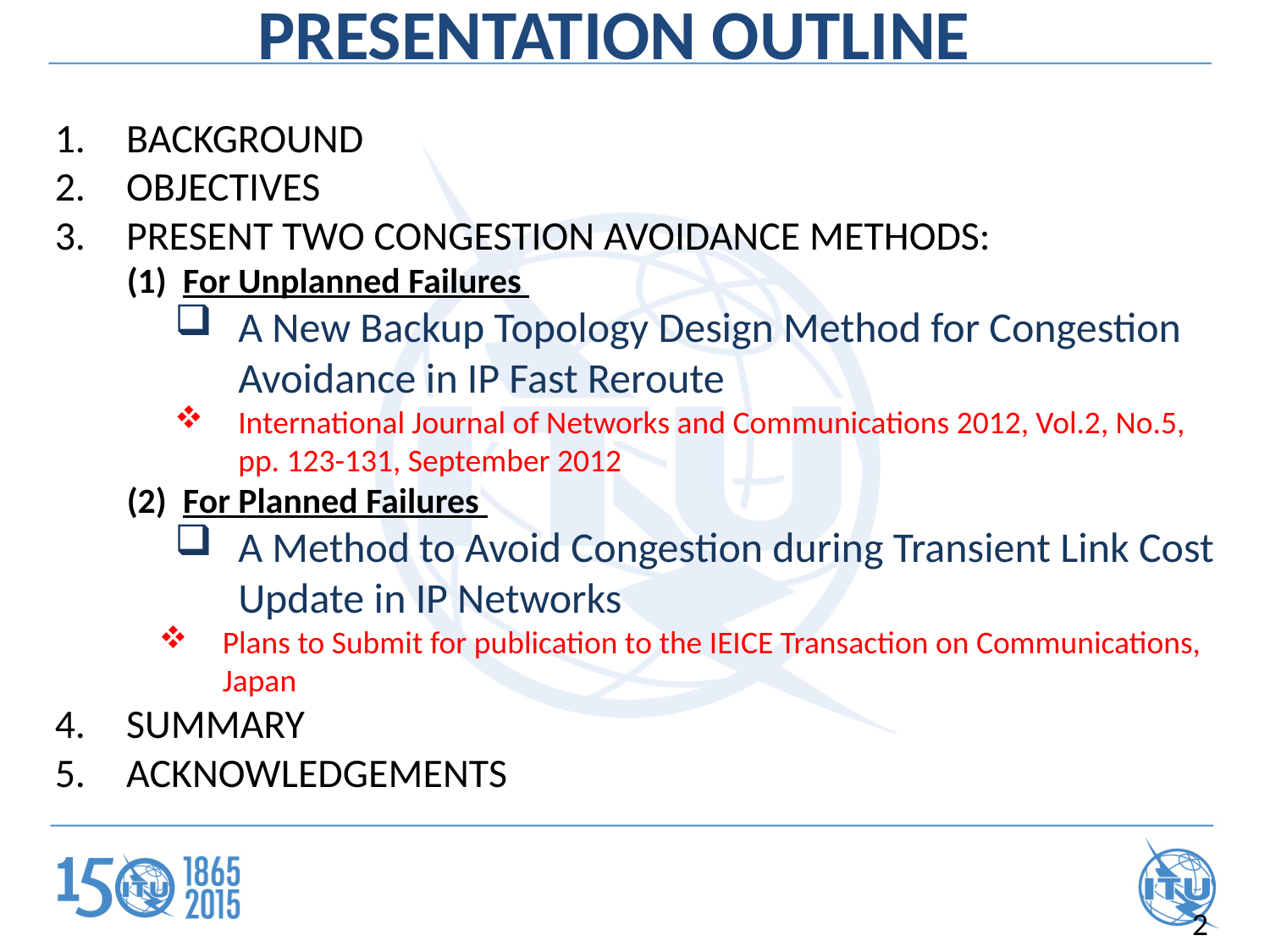

# PRESENTATION OUTLINE
BACKGROUND
OBJECTIVES
PRESENT TWO CONGESTION AVOIDANCE METHODS:
(1)  For Unplanned Failures
A New Backup Topology Design Method for Congestion Avoidance in IP Fast Reroute
International Journal of Networks and Communications 2012, Vol.2, No.5, pp. 123-131, September 2012
(2)  For Planned Failures
A Method to Avoid Congestion during Transient Link Cost Update in IP Networks
Plans to Submit for publication to the IEICE Transaction on Communications, Japan
SUMMARY
ACKNOWLEDGEMENTS

2